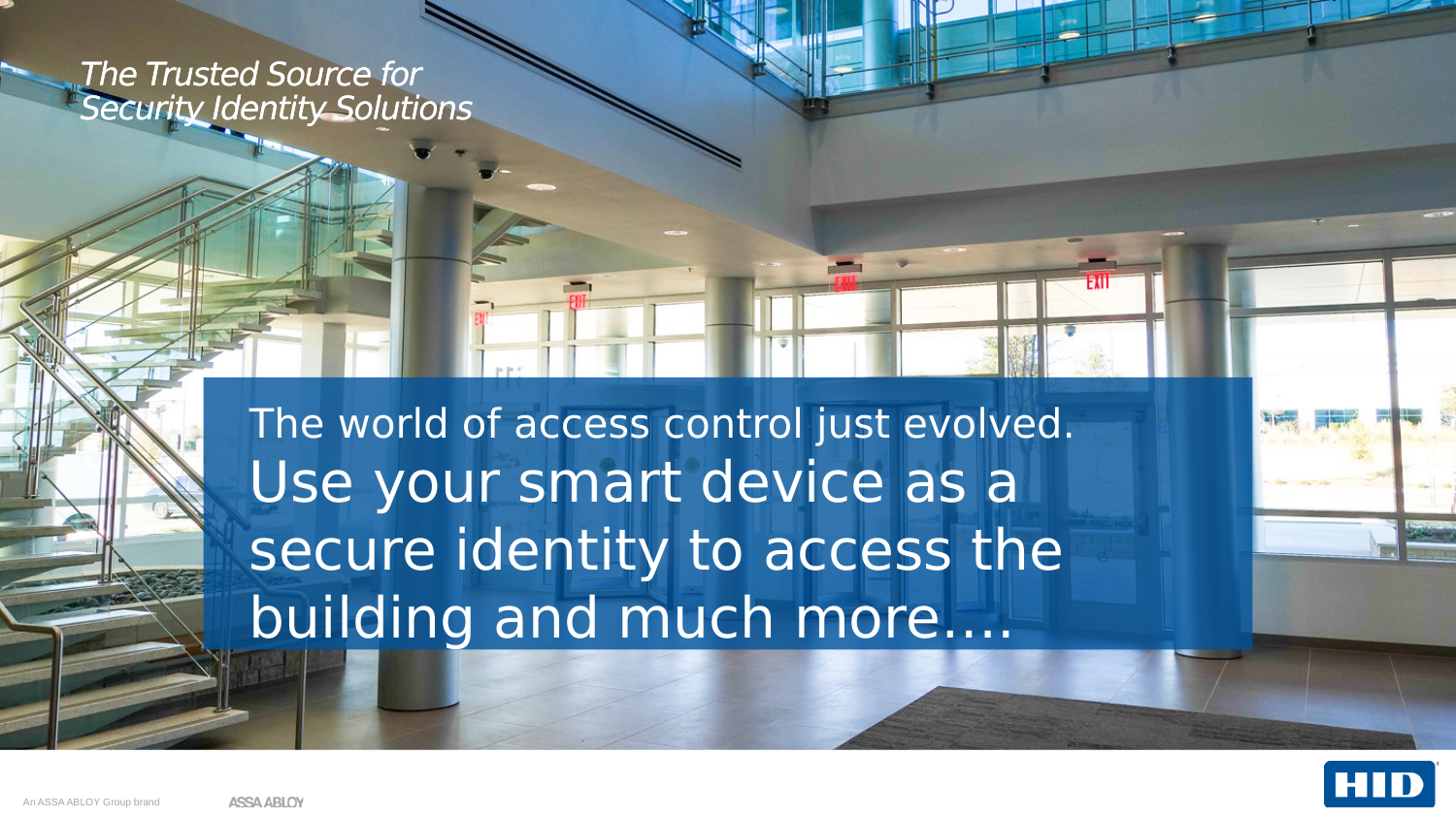

# The world of access control just evolved. Use your smart device as a secure identity to access the building and much more….